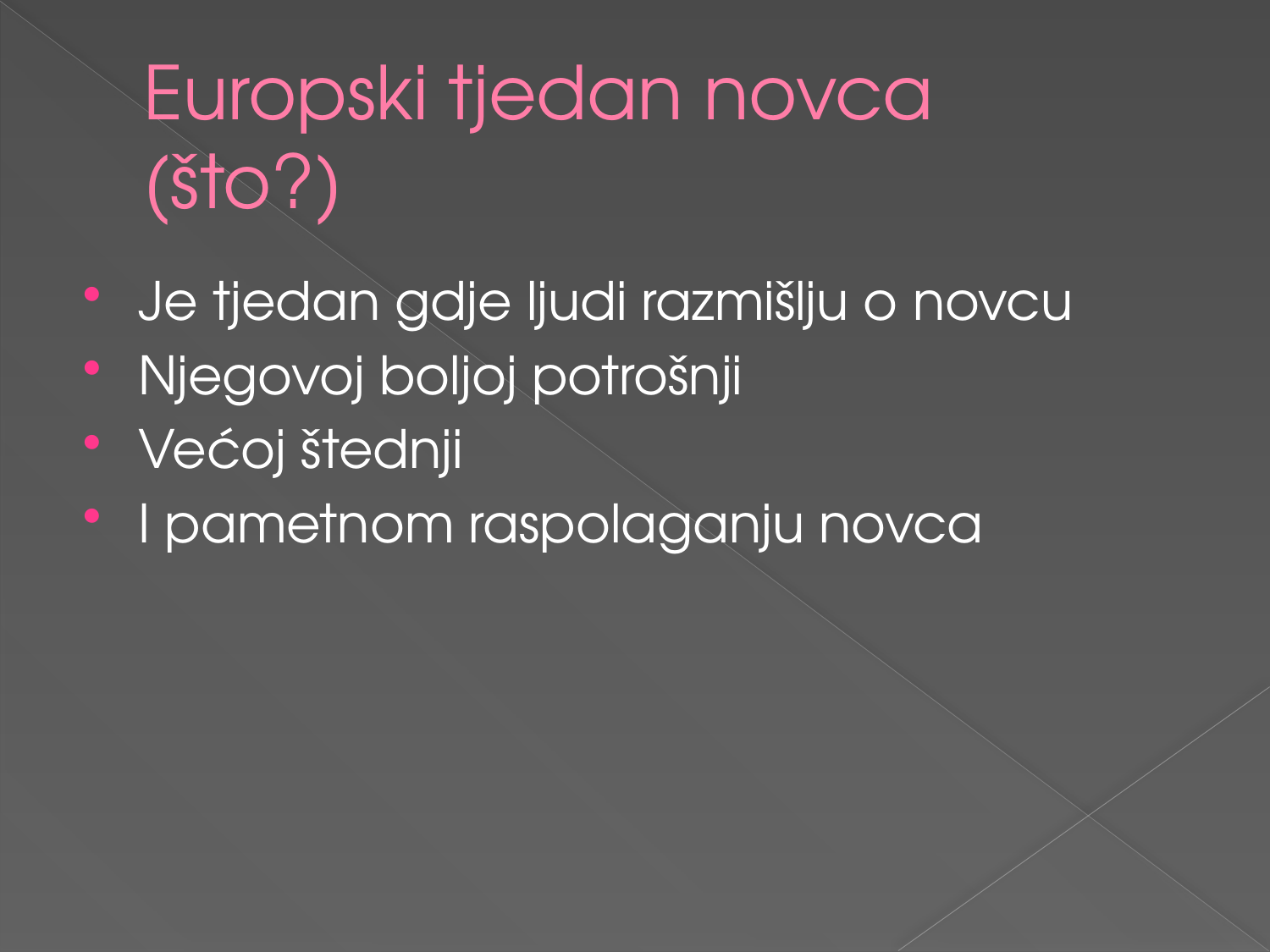

# Europski tjedan novca (što?)
Je tjedan gdje ljudi razmišlju o novcu
Njegovoj boljoj potrošnji
Većoj štednji
I pametnom raspolaganju novca